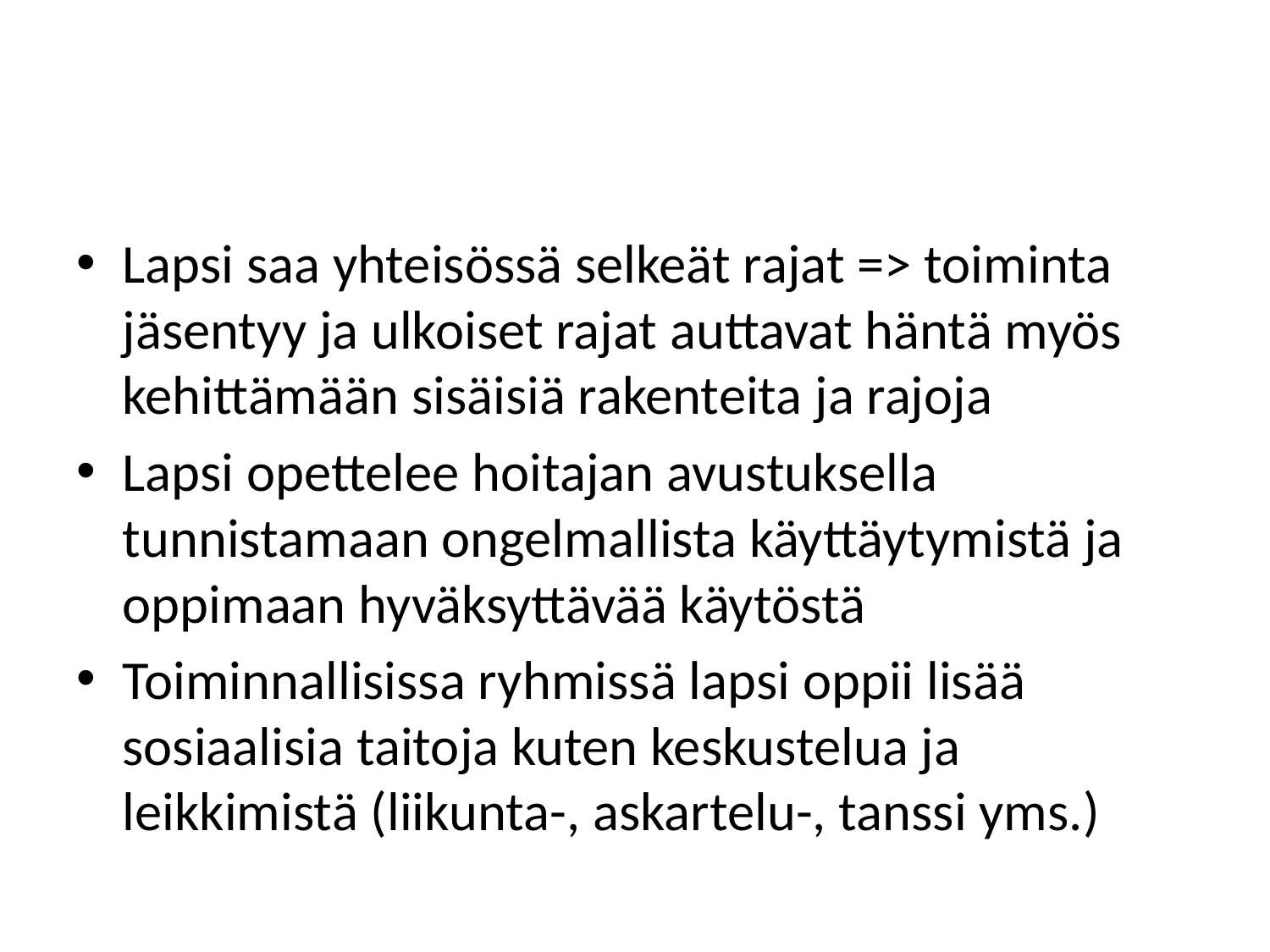

#
Lapsi saa yhteisössä selkeät rajat => toiminta jäsentyy ja ulkoiset rajat auttavat häntä myös kehittämään sisäisiä rakenteita ja rajoja
Lapsi opettelee hoitajan avustuksella tunnistamaan ongelmallista käyttäytymistä ja oppimaan hyväksyttävää käytöstä
Toiminnallisissa ryhmissä lapsi oppii lisää sosiaalisia taitoja kuten keskustelua ja leikkimistä (liikunta-, askartelu-, tanssi yms.)